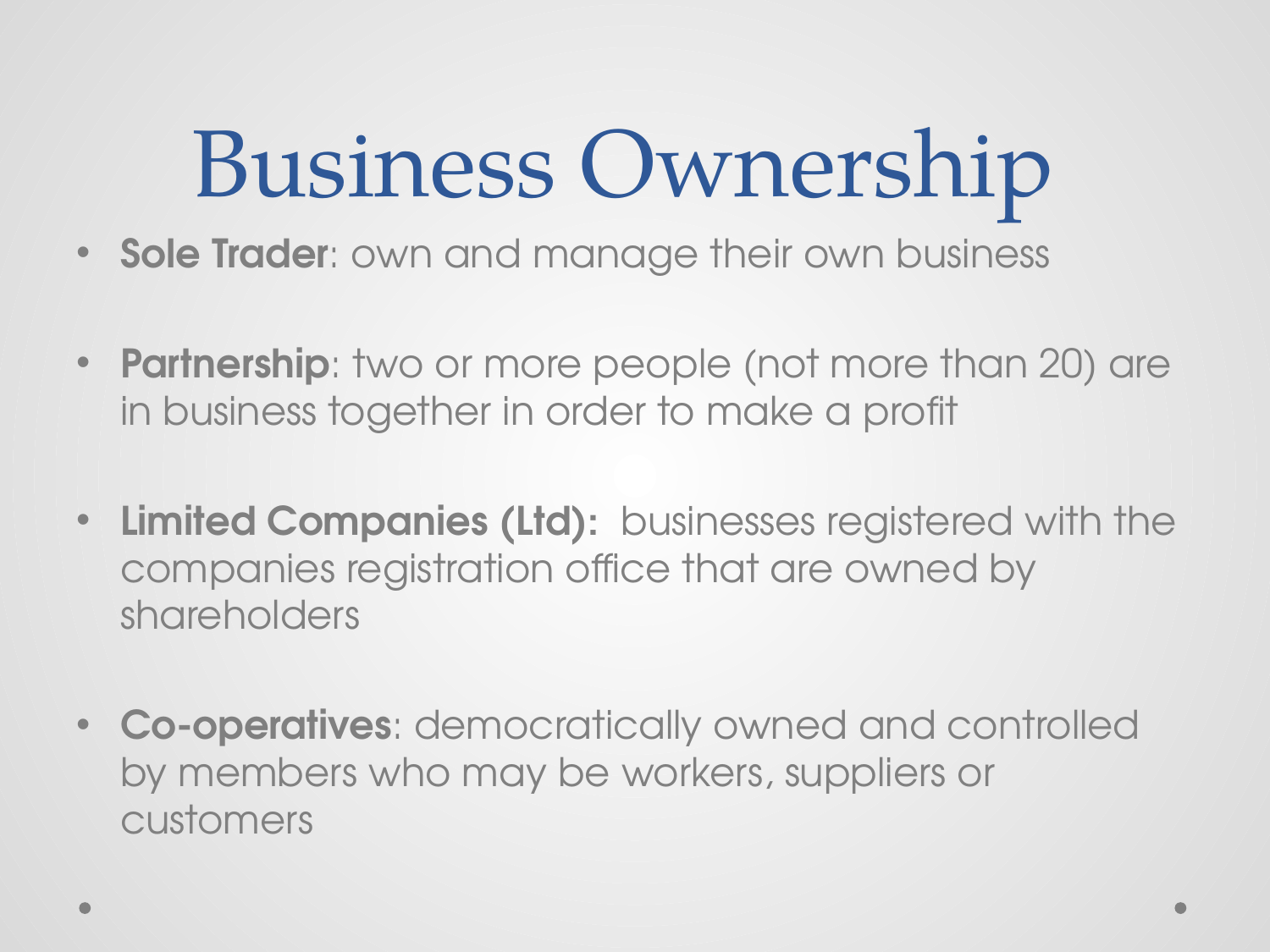

# Business Ownership
Sole Trader: own and manage their own business

Partnership: two or more people (not more than 20) are in business together in order to make a profit

Limited Companies (Ltd):  businesses registered with the companies registration office that are owned by shareholders

Co-operatives: democratically owned and controlled by members who may be workers, suppliers or customers